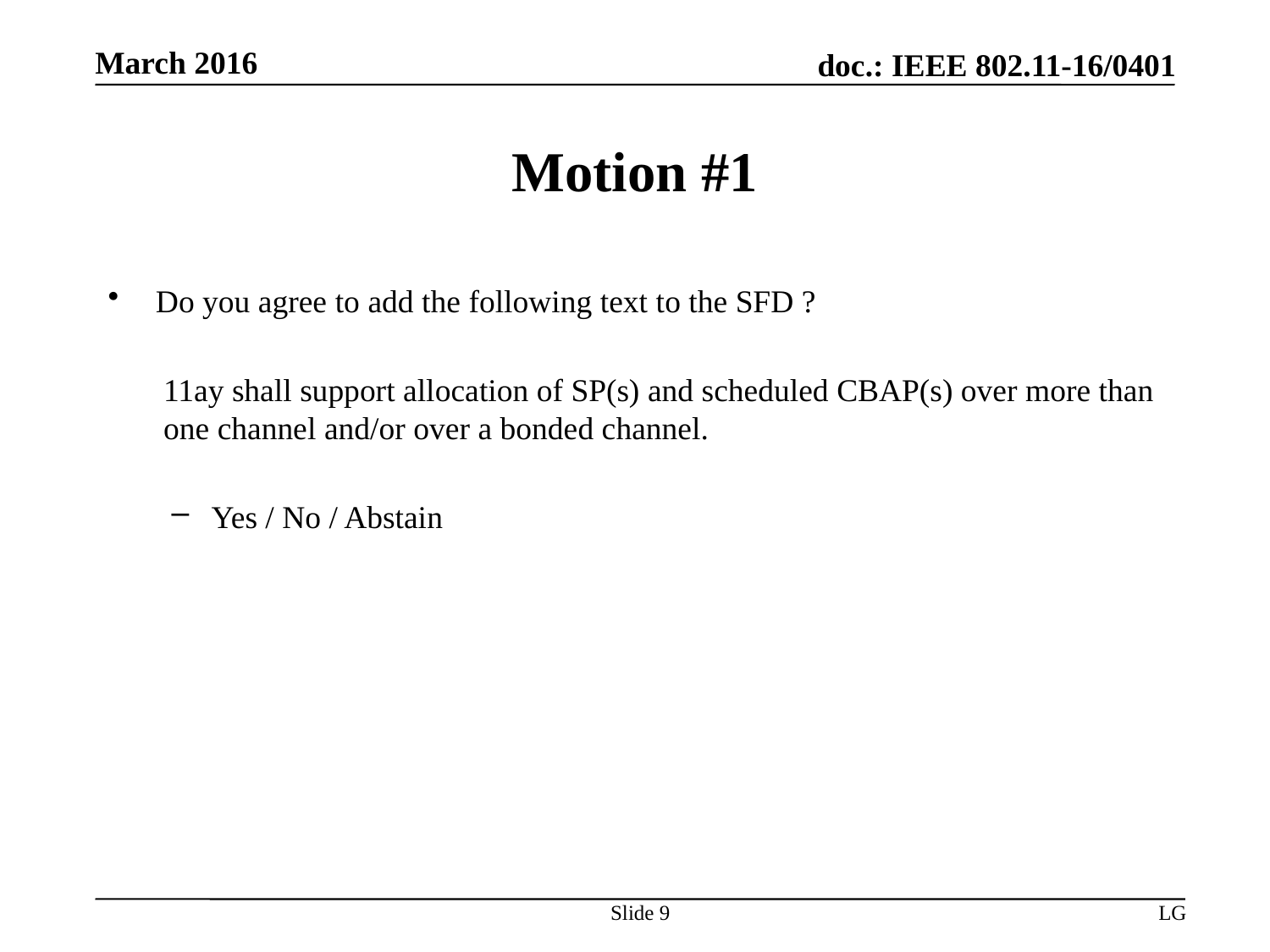

# Motion #1
Do you agree to add the following text to the SFD ?

11ay shall support allocation of SP(s) and scheduled CBAP(s) over more than one channel and/or over a bonded channel.

Yes / No / Abstain

Slide 9
LG